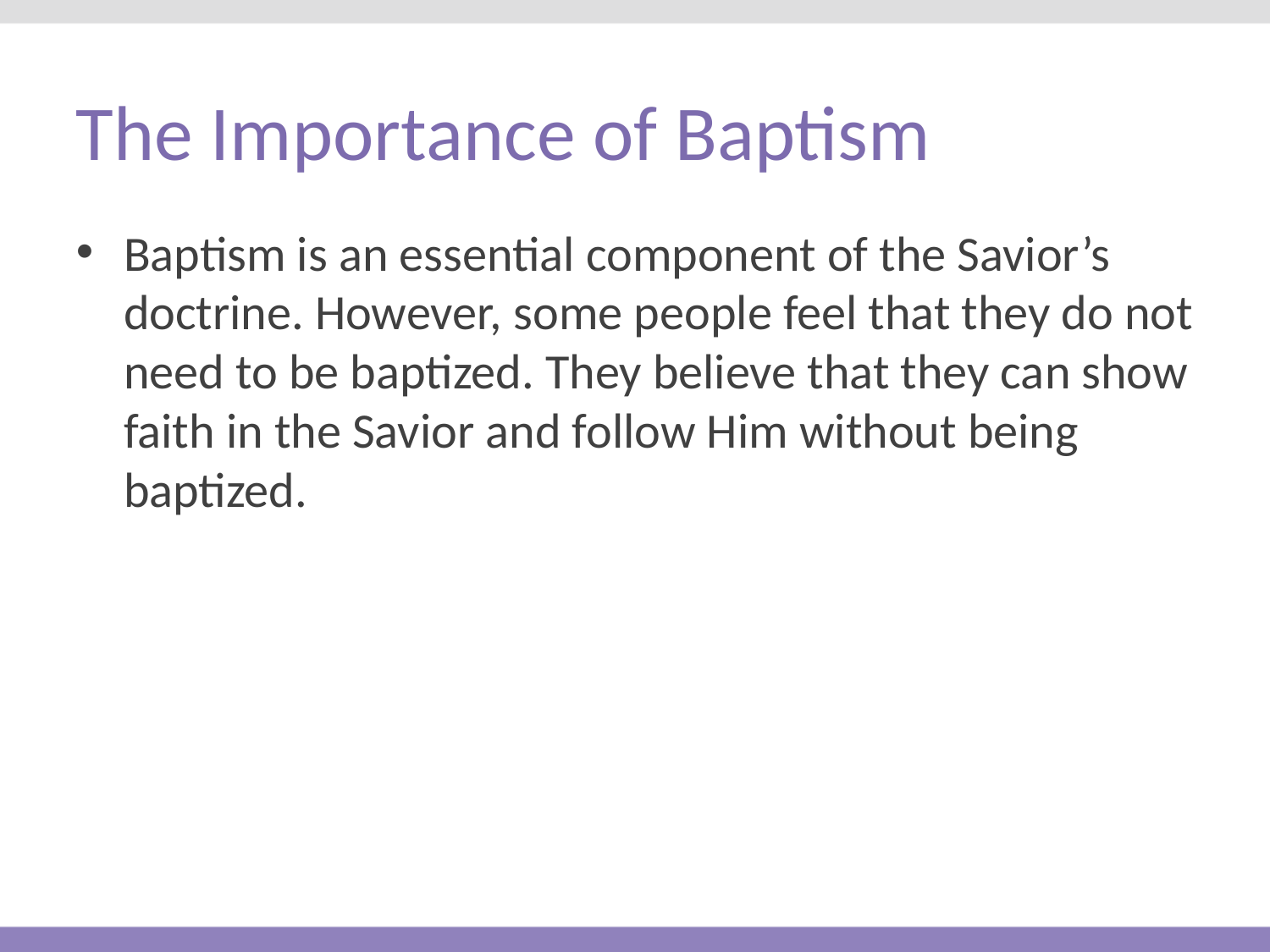

# The Importance of Baptism
Baptism is an essential component of the Savior’s doctrine. However, some people feel that they do not need to be baptized. They believe that they can show faith in the Savior and follow Him without being baptized.